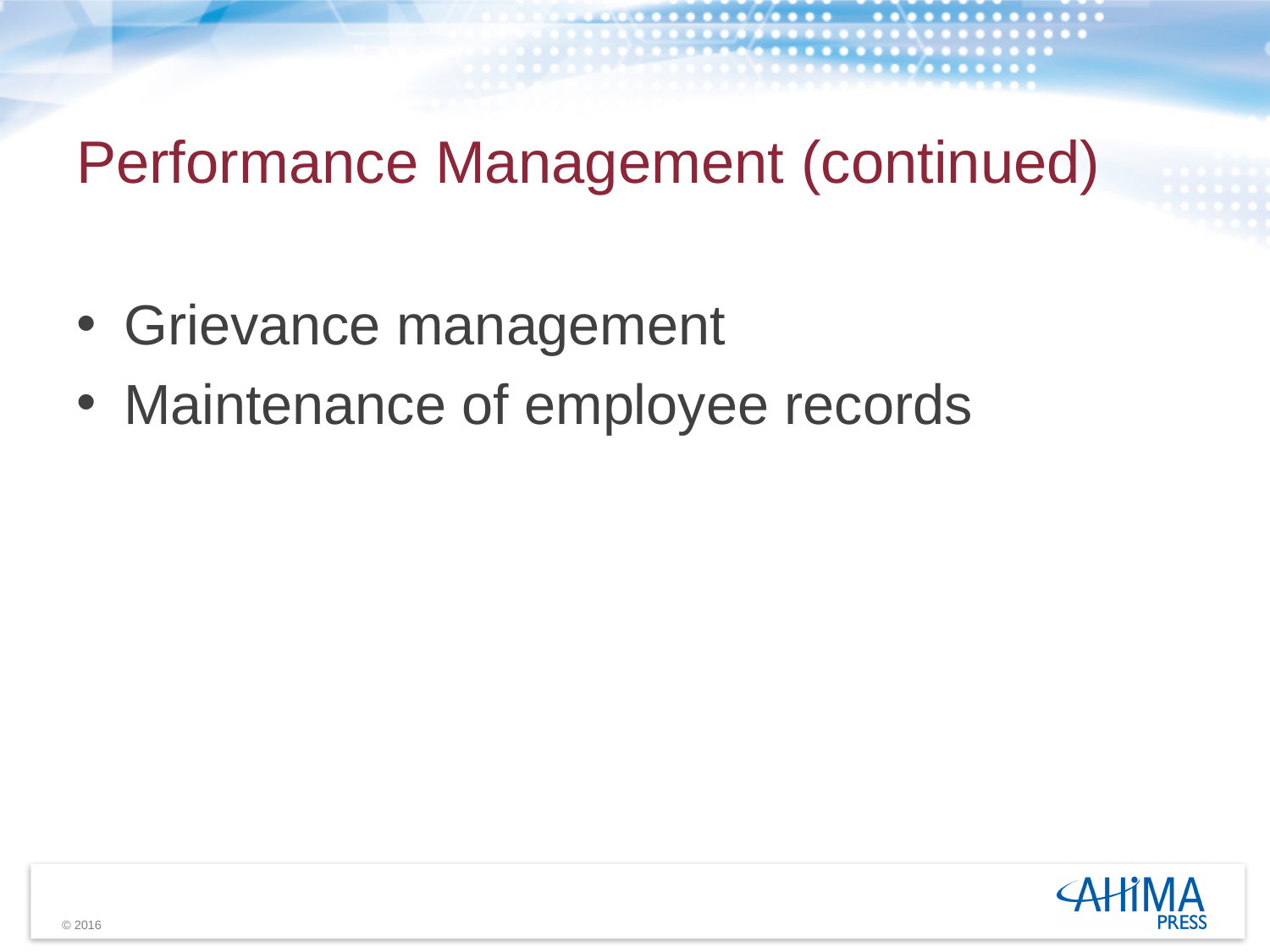

# Performance Management (continued)
Grievance management
Maintenance of employee records